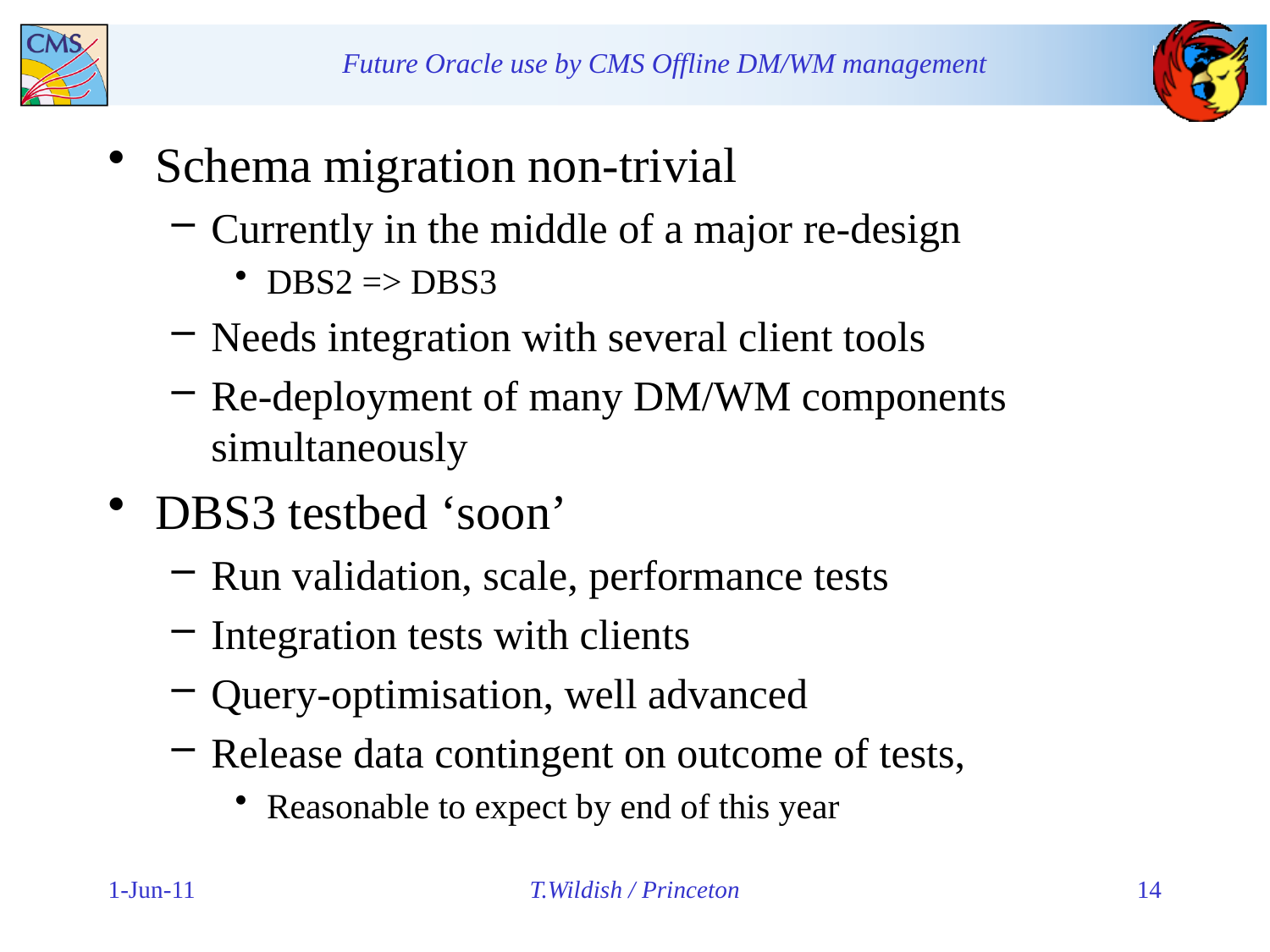

Schema migration non-trivial
Currently in the middle of a major re-design
DBS2 => DBS3
Needs integration with several client tools
Re-deployment of many DM/WM components simultaneously
DBS3 testbed ‘soon’
Run validation, scale, performance tests
Integration tests with clients
Query-optimisation, well advanced
Release data contingent on outcome of tests,
Reasonable to expect by end of this year
1-Jun-11
T.Wildish / Princeton
14